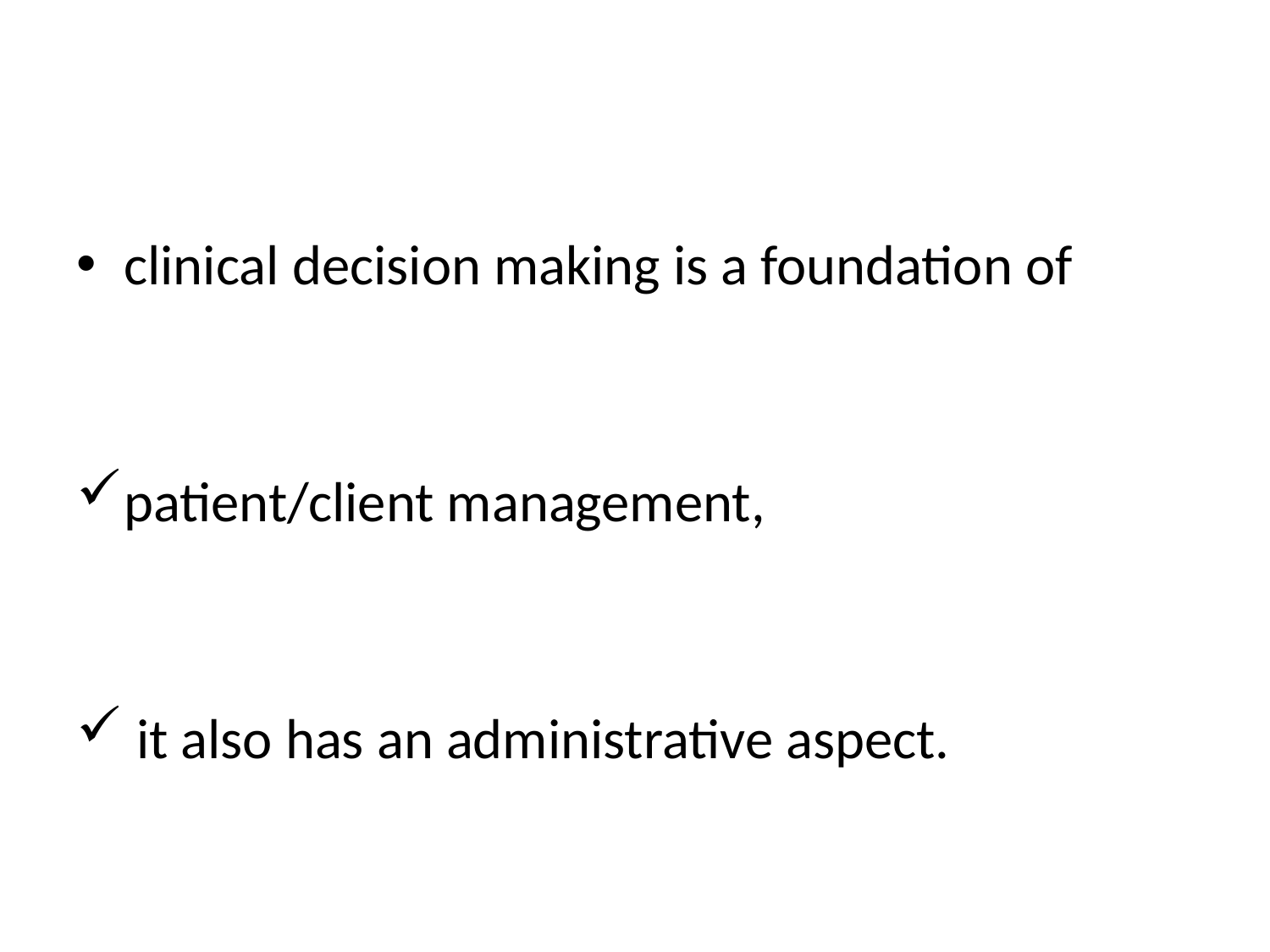

#
clinical decision making is a foundation of

patient/client management,

 it also has an administrative aspect.